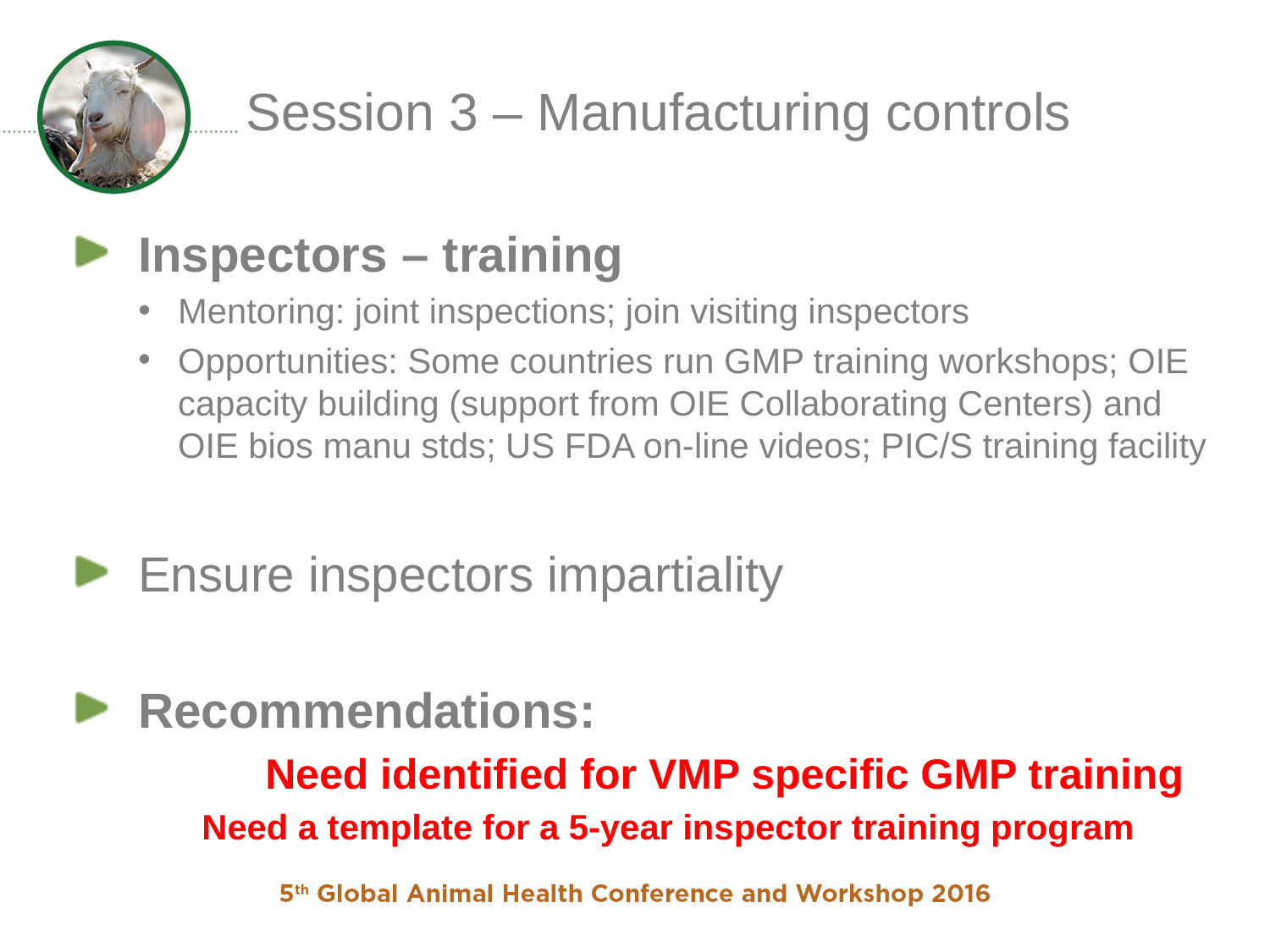

# Session 3 – Manufacturing controls
Inspectors – training
Mentoring: joint inspections; join visiting inspectors
Opportunities: Some countries run GMP training workshops; OIE capacity building (support from OIE Collaborating Centers) and OIE bios manu stds; US FDA on-line videos; PIC/S training facility

Ensure inspectors impartiality

Recommendations:
	Need identified for VMP specific GMP training
Need a template for a 5-year inspector training program